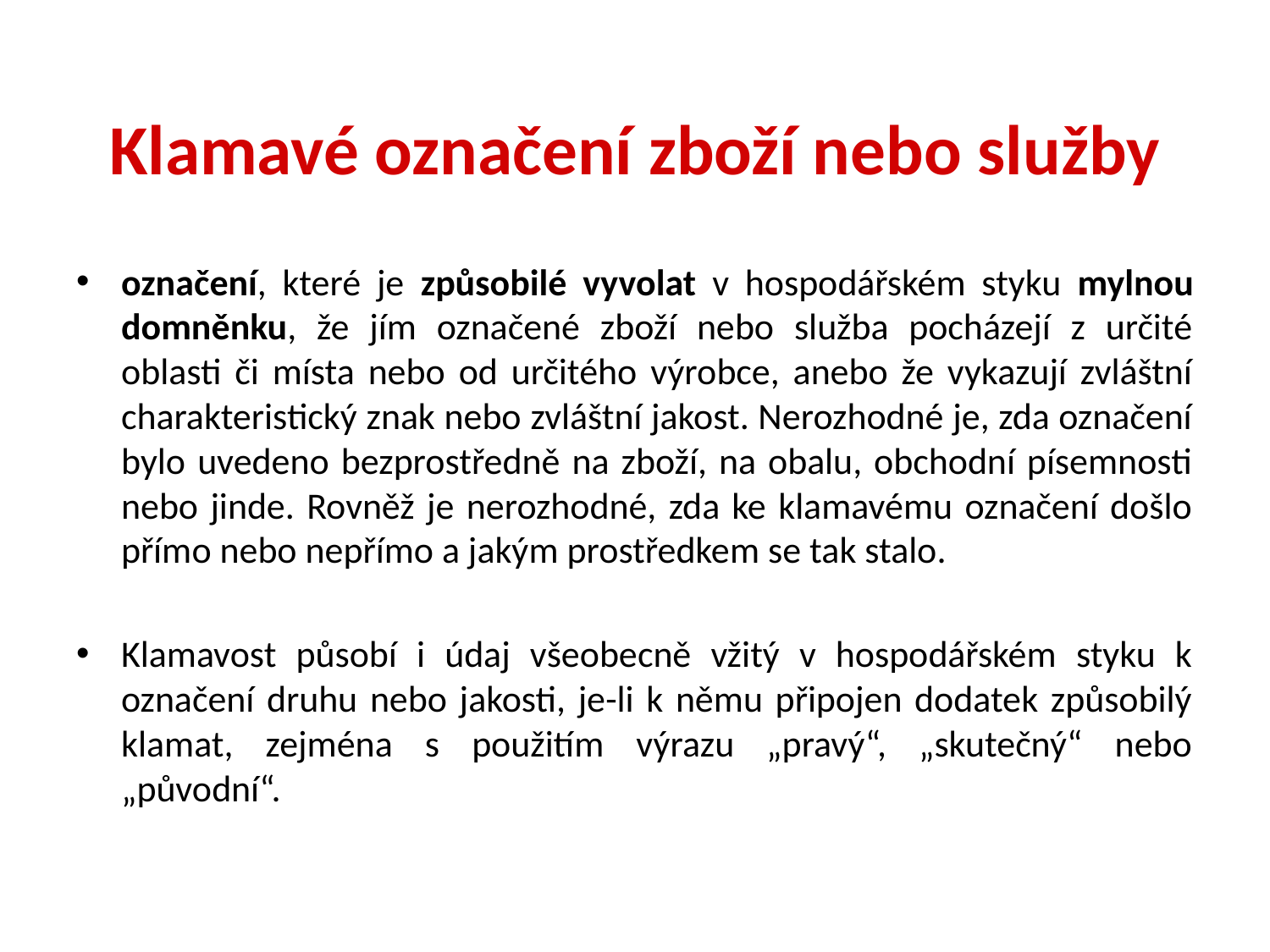

# Klamavé označení zboží nebo služby

označení, které je způsobilé vyvolat v hospodářském styku mylnou domněnku, že jím označené zboží nebo služba pocházejí z určité oblasti či místa nebo od určitého výrobce, anebo že vykazují zvláštní charakteristický znak nebo zvláštní jakost. Nerozhodné je, zda označení bylo uvedeno bezprostředně na zboží, na obalu, obchodní písemnosti nebo jinde. Rovněž je nerozhodné, zda ke klamavému označení došlo přímo nebo nepřímo a jakým prostředkem se tak stalo.

Klamavost působí i údaj všeobecně vžitý v hospodářském styku k označení druhu nebo jakosti, je-li k němu připojen dodatek způsobilý klamat, zejména s použitím výrazu „pravý“, „skutečný“ nebo „původní“.